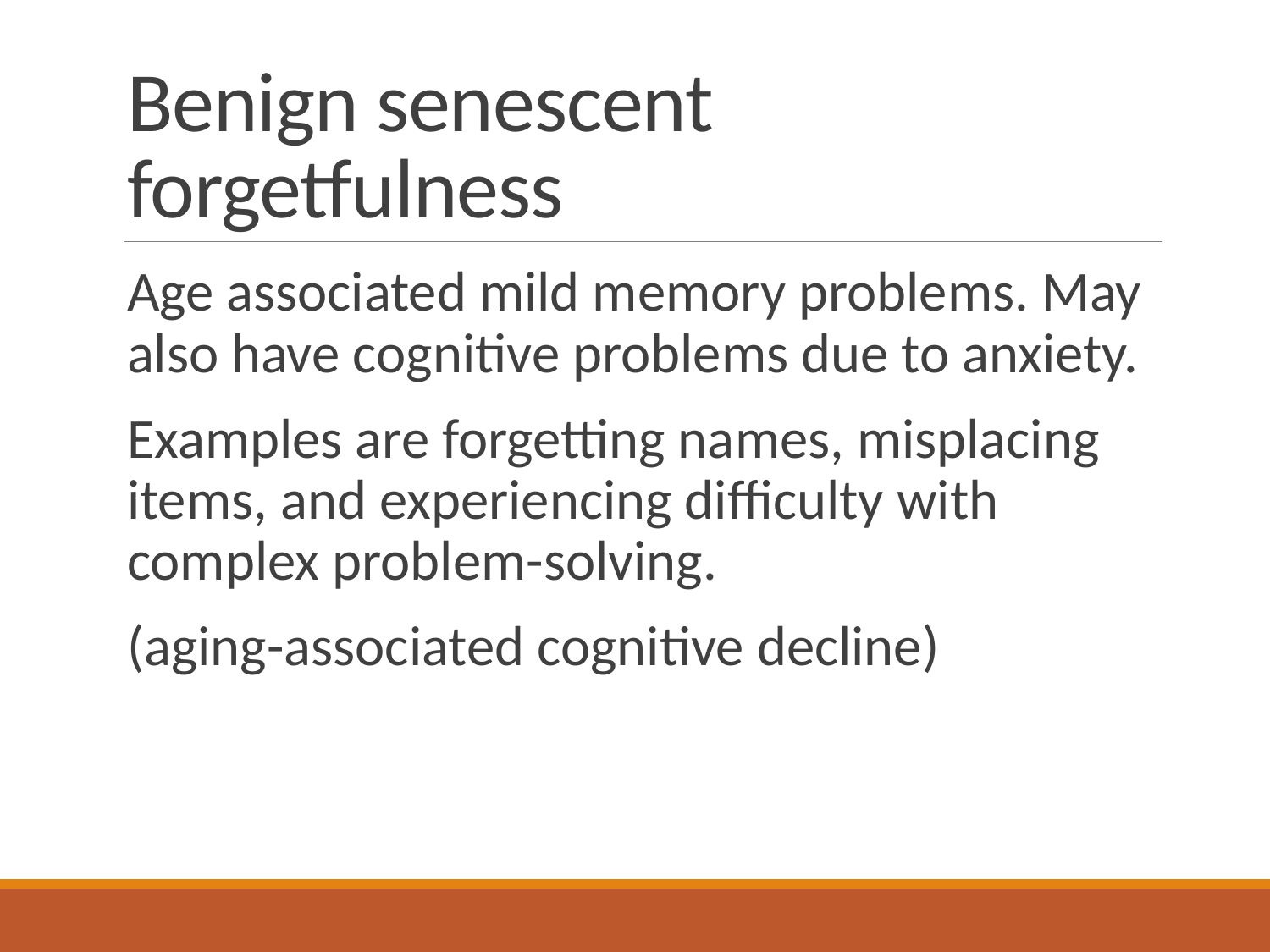

# Benign senescent forgetfulness
Age associated mild memory problems. May also have cognitive problems due to anxiety.
Examples are forgetting names, misplacing items, and experiencing difficulty with complex problem-solving.
(aging-associated cognitive decline)